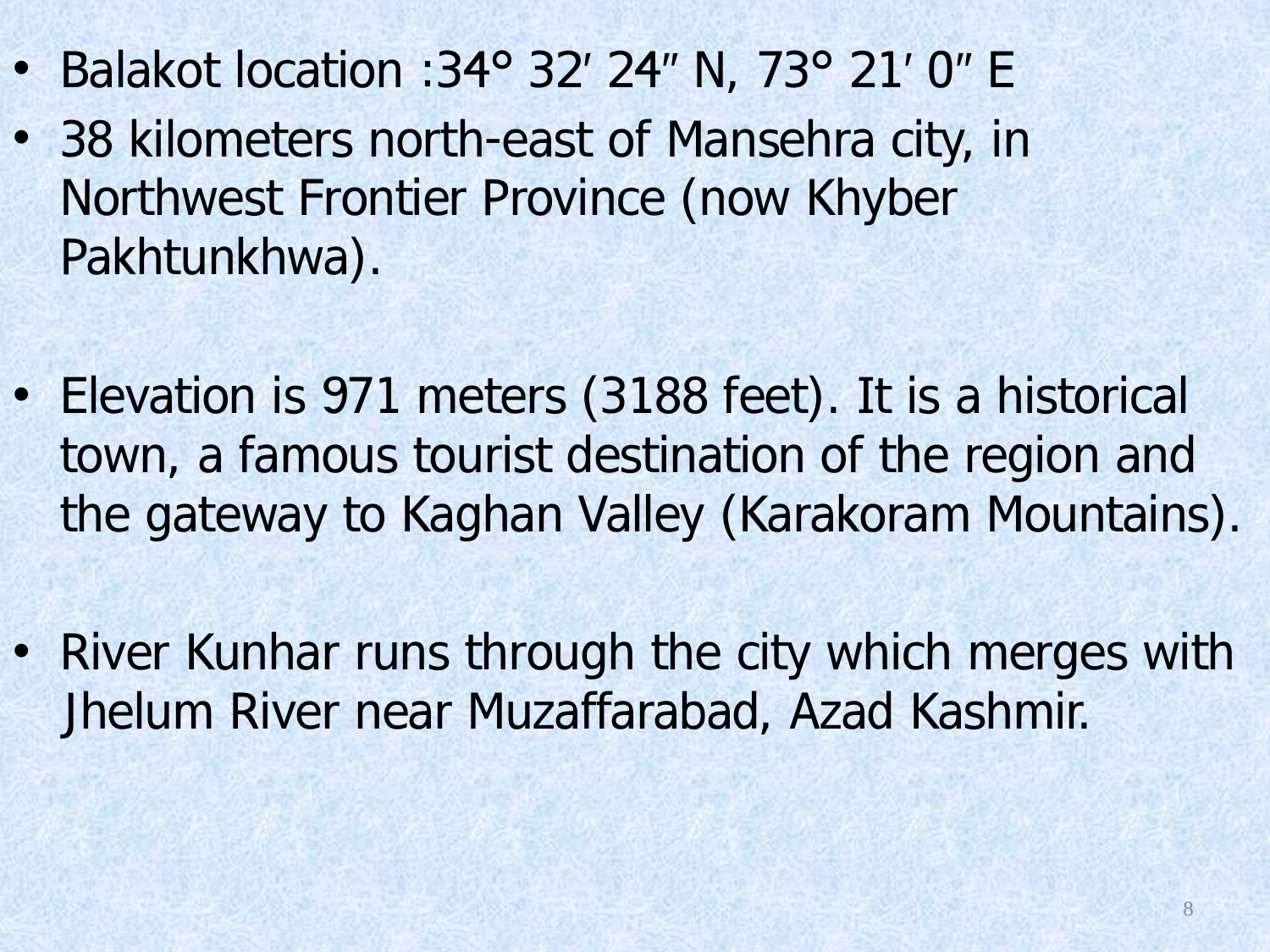

Balakot location :34° 32′ 24″ N, 73° 21′ 0″ E
38 kilometers north-east of Mansehra city, in Northwest Frontier Province (now Khyber Pakhtunkhwa).

Elevation is 971 meters (3188 feet). It is a historical town, a famous tourist destination of the region and the gateway to Kaghan Valley (Karakoram Mountains).

River Kunhar runs through the city which merges with Jhelum River near Muzaffarabad, Azad Kashmir.

8